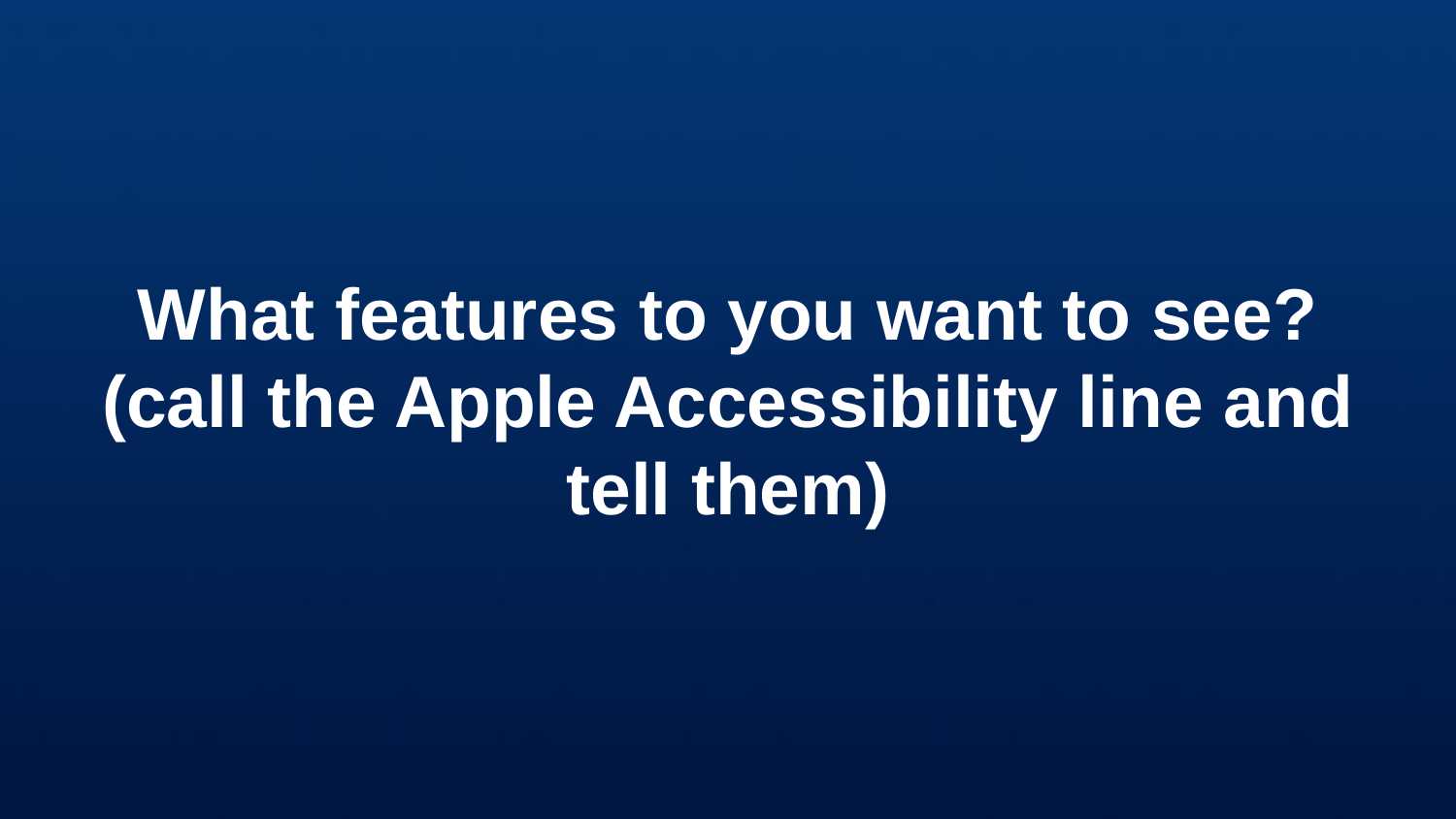

# What features to you want to see?
(call the Apple Accessibility line and tell them)